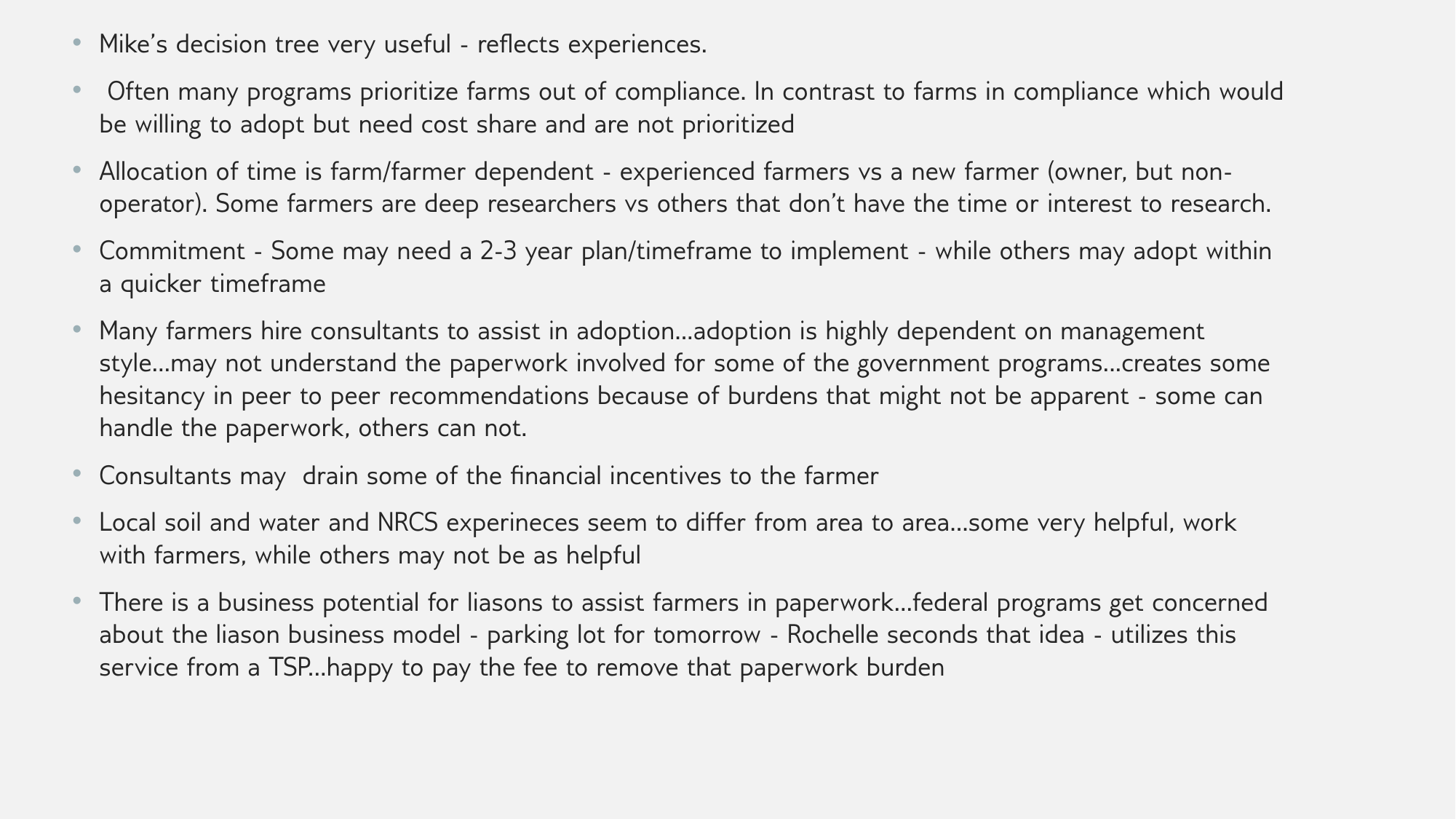

Mike’s decision tree very useful - reflects experiences.
 Often many programs prioritize farms out of compliance. In contrast to farms in compliance which would be willing to adopt but need cost share and are not prioritized
Allocation of time is farm/farmer dependent - experienced farmers vs a new farmer (owner, but non-operator). Some farmers are deep researchers vs others that don’t have the time or interest to research.
Commitment - Some may need a 2-3 year plan/timeframe to implement - while others may adopt within a quicker timeframe
Many farmers hire consultants to assist in adoption...adoption is highly dependent on management style...may not understand the paperwork involved for some of the government programs...creates some hesitancy in peer to peer recommendations because of burdens that might not be apparent - some can handle the paperwork, others can not.
Consultants may  drain some of the financial incentives to the farmer
Local soil and water and NRCS experineces seem to differ from area to area...some very helpful, work with farmers, while others may not be as helpful
There is a business potential for liasons to assist farmers in paperwork...federal programs get concerned about the liason business model - parking lot for tomorrow - Rochelle seconds that idea - utilizes this service from a TSP...happy to pay the fee to remove that paperwork burden